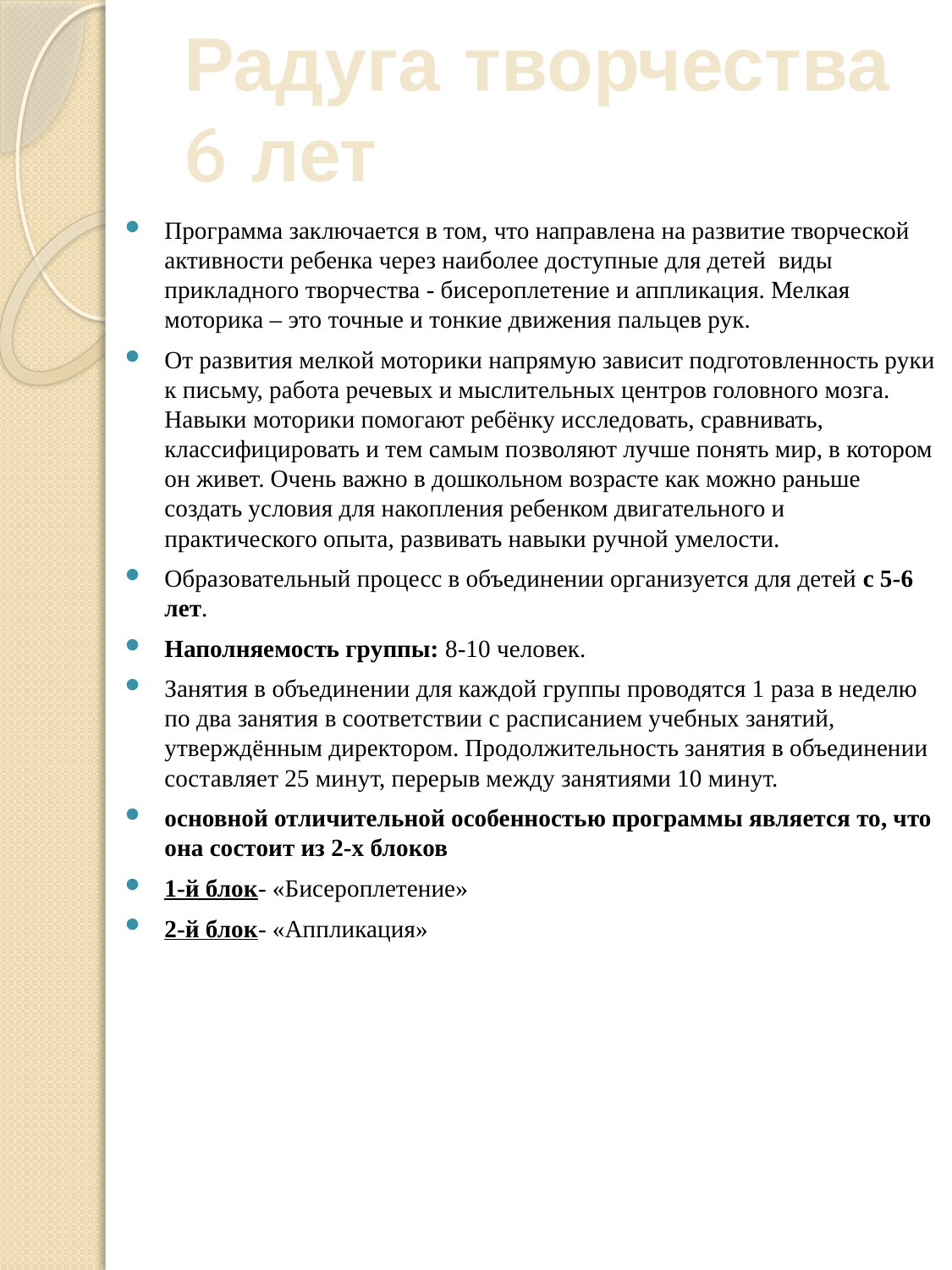

# Радуга творчества 6 лет
Программа заключается в том, что направлена на развитие творческой активности ребенка через наиболее доступные для детей  виды прикладного творчества - бисероплетение и аппликация. Мелкая моторика – это точные и тонкие движения пальцев рук.
От развития мелкой моторики напрямую зависит подготовленность руки к письму, работа речевых и мыслительных центров головного мозга. Навыки моторики помогают ребёнку исследовать, сравнивать, классифицировать и тем самым позволяют лучше понять мир, в котором он живет. Очень важно в дошкольном возрасте как можно раньше создать условия для накопления ребенком двигательного и практического опыта, развивать навыки ручной умелости.
Образовательный процесс в объединении организуется для детей с 5-6 лет.
Наполняемость группы: 8-10 человек.
Занятия в объединении для каждой группы проводятся 1 раза в неделю по два занятия в соответствии с расписанием учебных занятий, утверждённым директором. Продолжительность занятия в объединении составляет 25 минут, перерыв между занятиями 10 минут.
основной отличительной особенностью программы является то, что она состоит из 2-х блоков
1-й блок- «Бисероплетение»
2-й блок- «Аппликация»